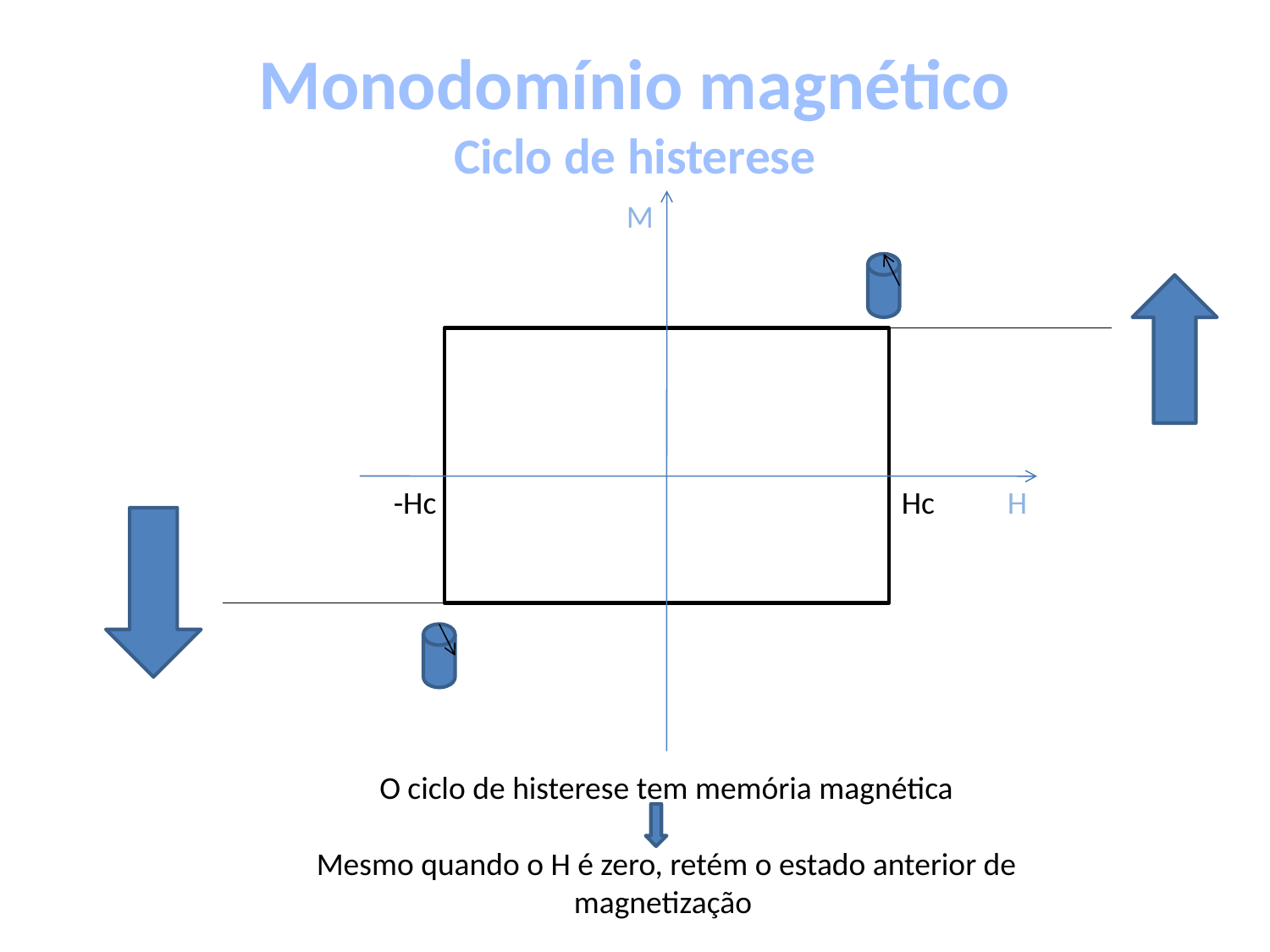

# Monodomínio magnético Ciclo de histerese
M

-Hc
Hc
H

O ciclo de histerese tem memória magnética

Mesmo quando o H é zero, retém o estado anterior de magnetização